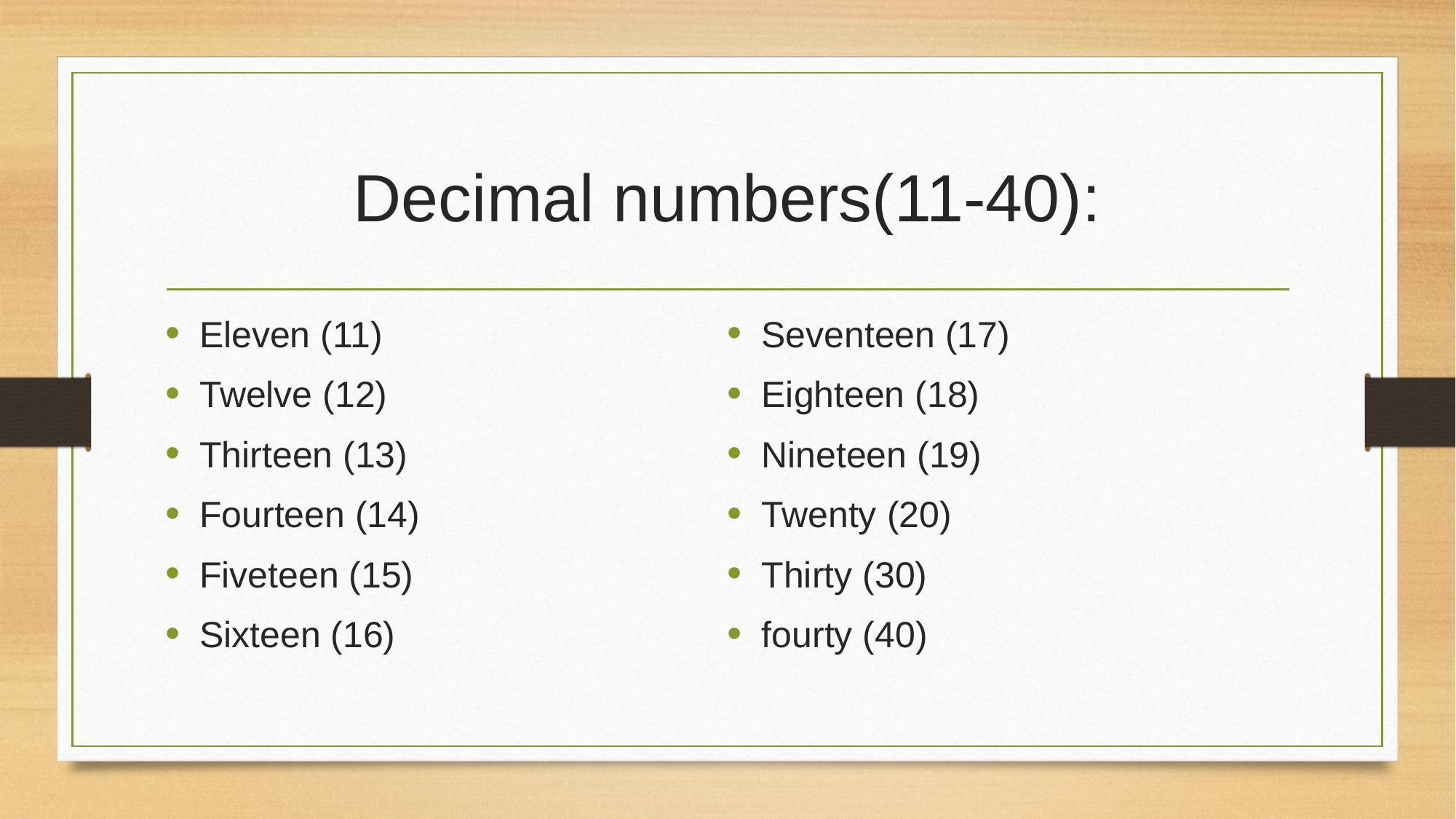

# Decimal numbers(11-40):
Eleven (11)
Twelve (12)
Thirteen (13)
Fourteen (14)
Fiveteen (15)
Sixteen (16)
Seventeen (17)
Eighteen (18)
Nineteen (19)
Twenty (20)
Thirty (30)
fourty (40)